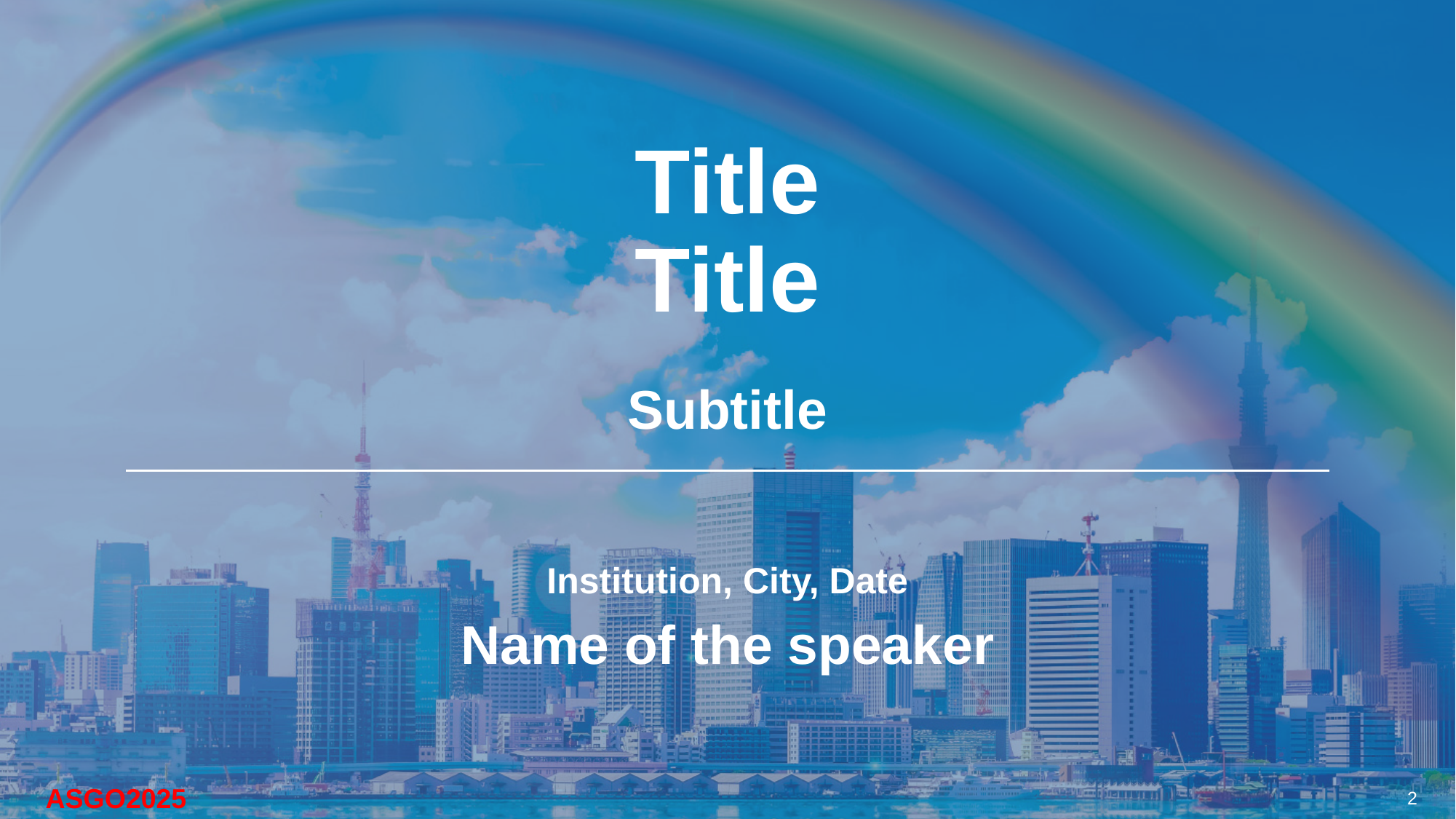

# Title Title
Subtitle
Institution, City, Date
Name of the speaker
2